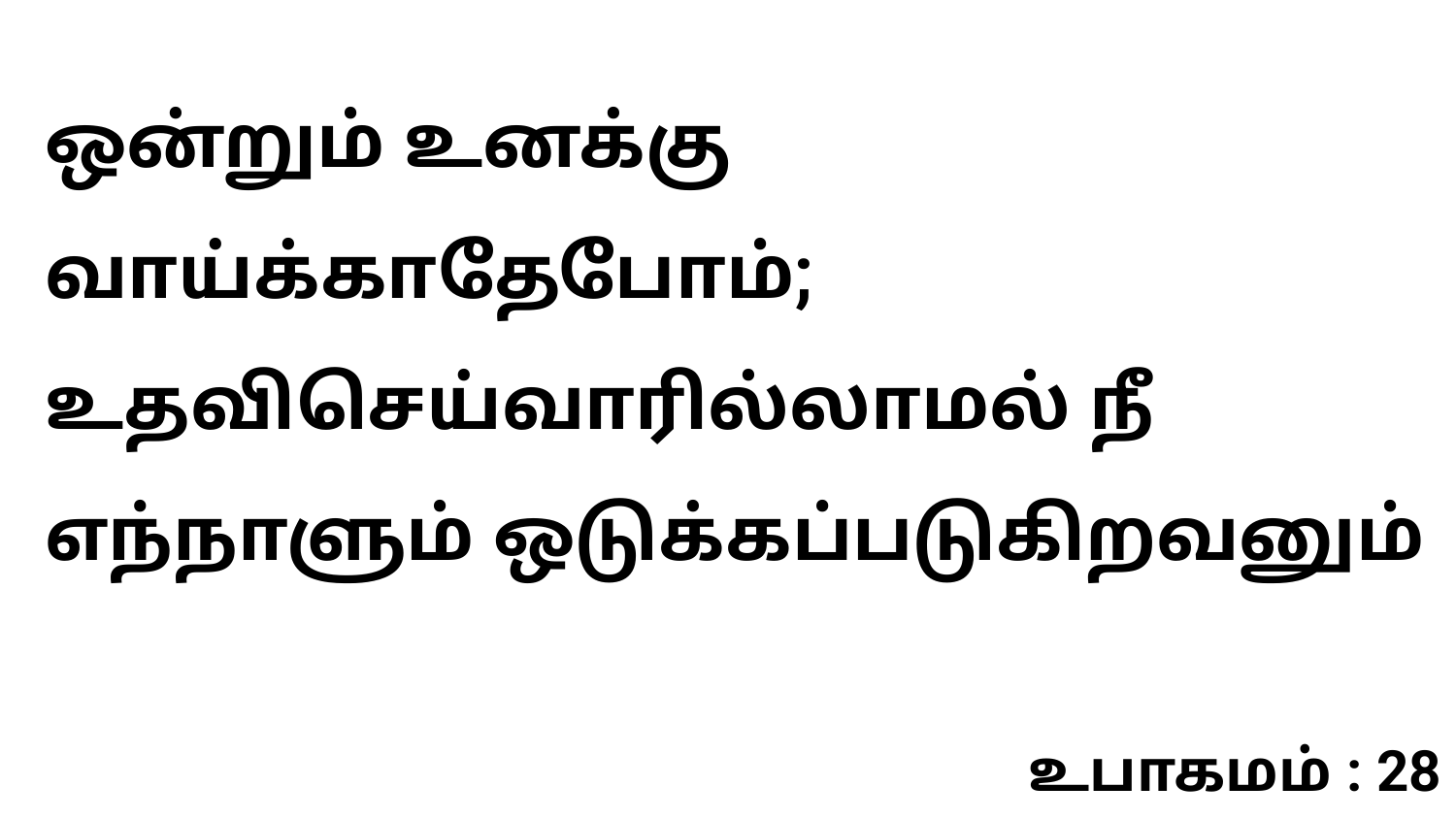

ஒன்றும் உனக்கு வாய்க்காதேபோம்; உதவிசெய்வாரில்லாமல் நீ எந்நாளும் ஒடுக்கப்படுகிறவனும்
உபாகமம் : 28